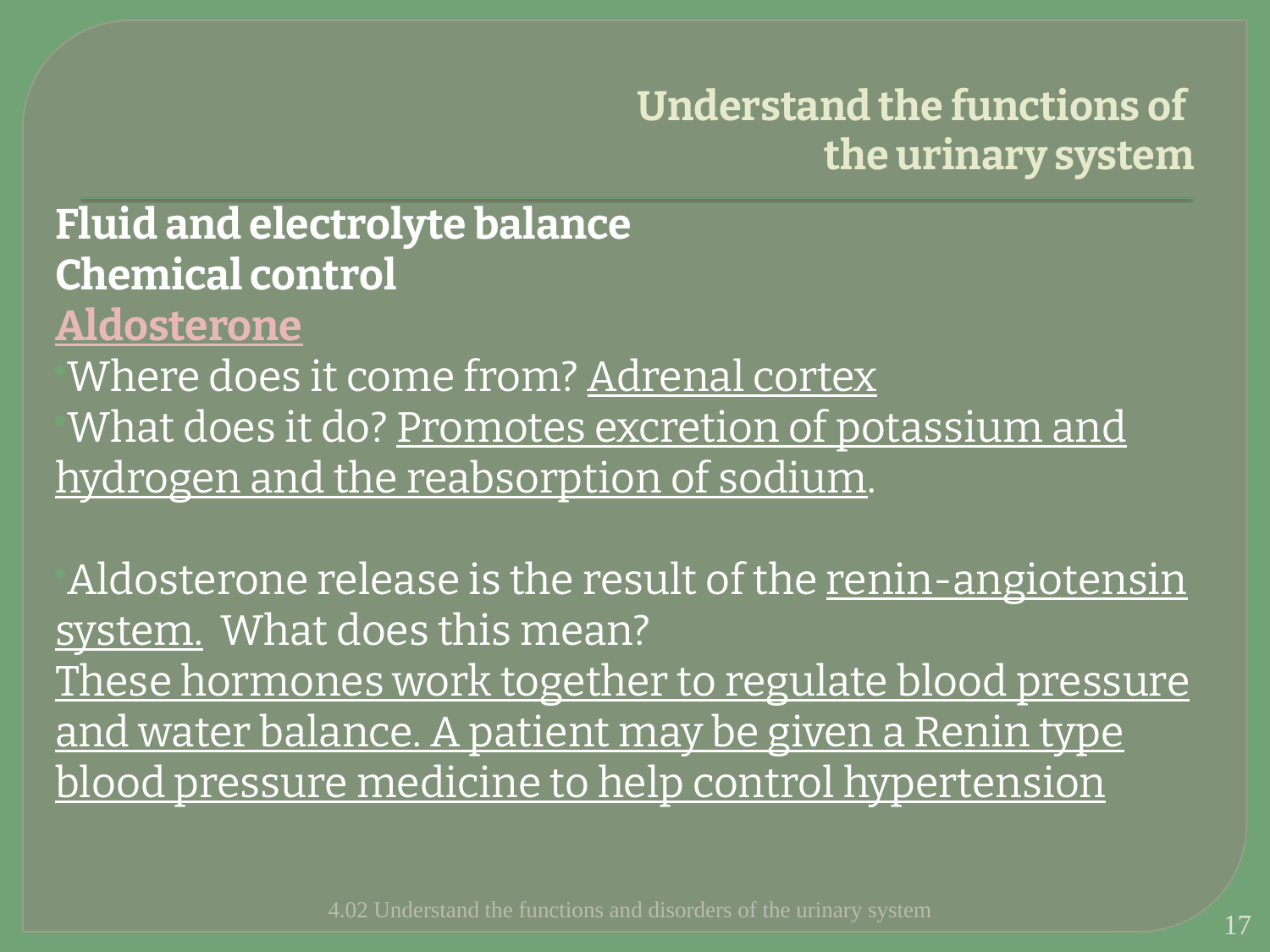

# Understand the functions of the urinary system
Fluid and electrolyte balance
Chemical control
Aldosterone
Where does it come from? Adrenal cortex
What does it do? Promotes excretion of potassium and hydrogen and the reabsorption of sodium.

Aldosterone release is the result of the renin-angiotensin system.  What does this mean?
These hormones work together to regulate blood pressure and water balance. A patient may be given a Renin type blood pressure medicine to help control hypertension

4.02 Understand the functions and disorders of the urinary system
17